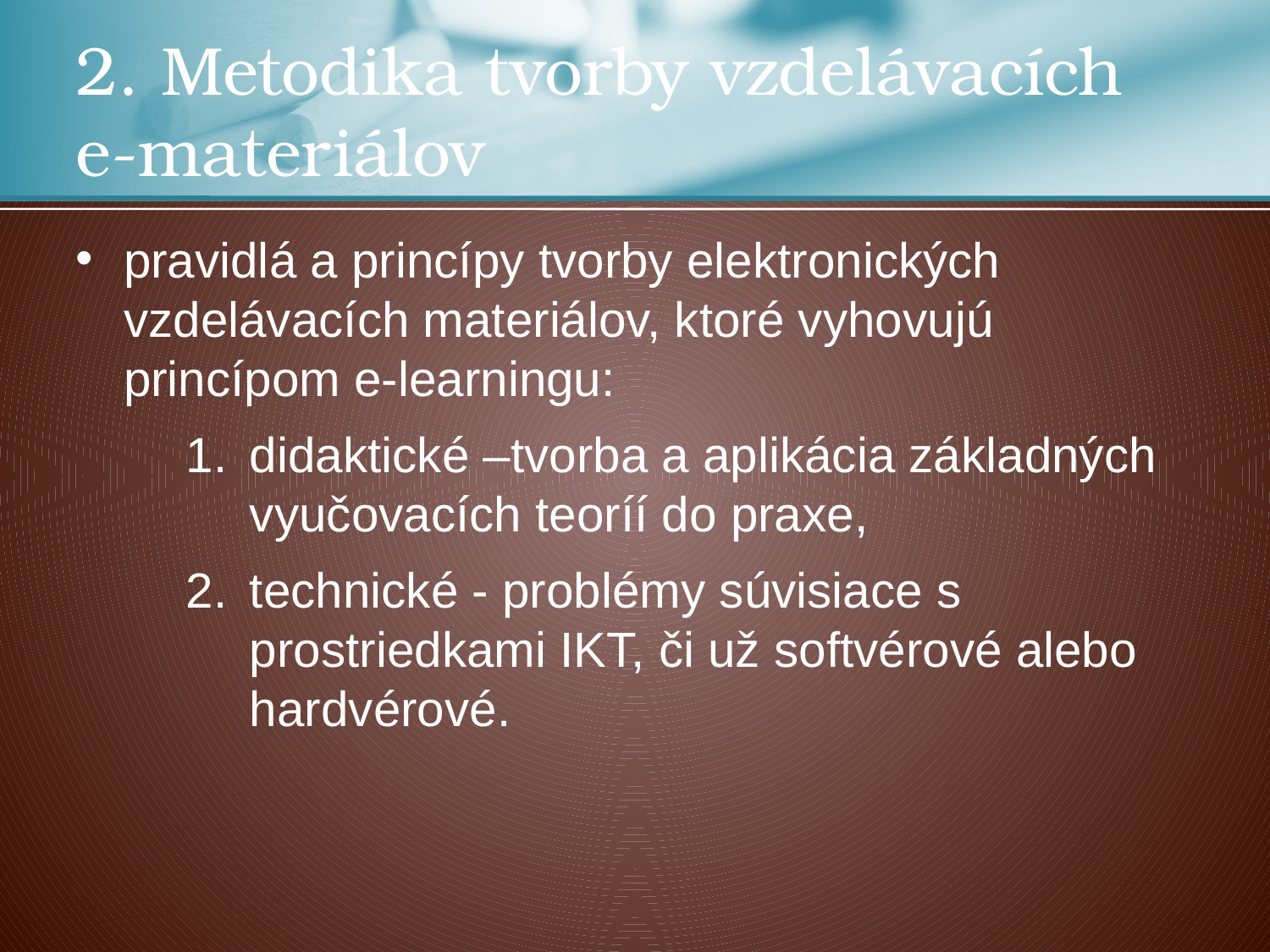

# 2. Metodika tvorby vzdelávacích e-materiálov
pravidlá a princípy tvorby elektronických vzdelávacích materiálov, ktoré vyhovujú princípom e-learningu:
didaktické –tvorba a aplikácia základných vyučovacích teoríí do praxe,
technické - problémy súvisiace s prostriedkami IKT, či už softvérové alebo hardvérové.